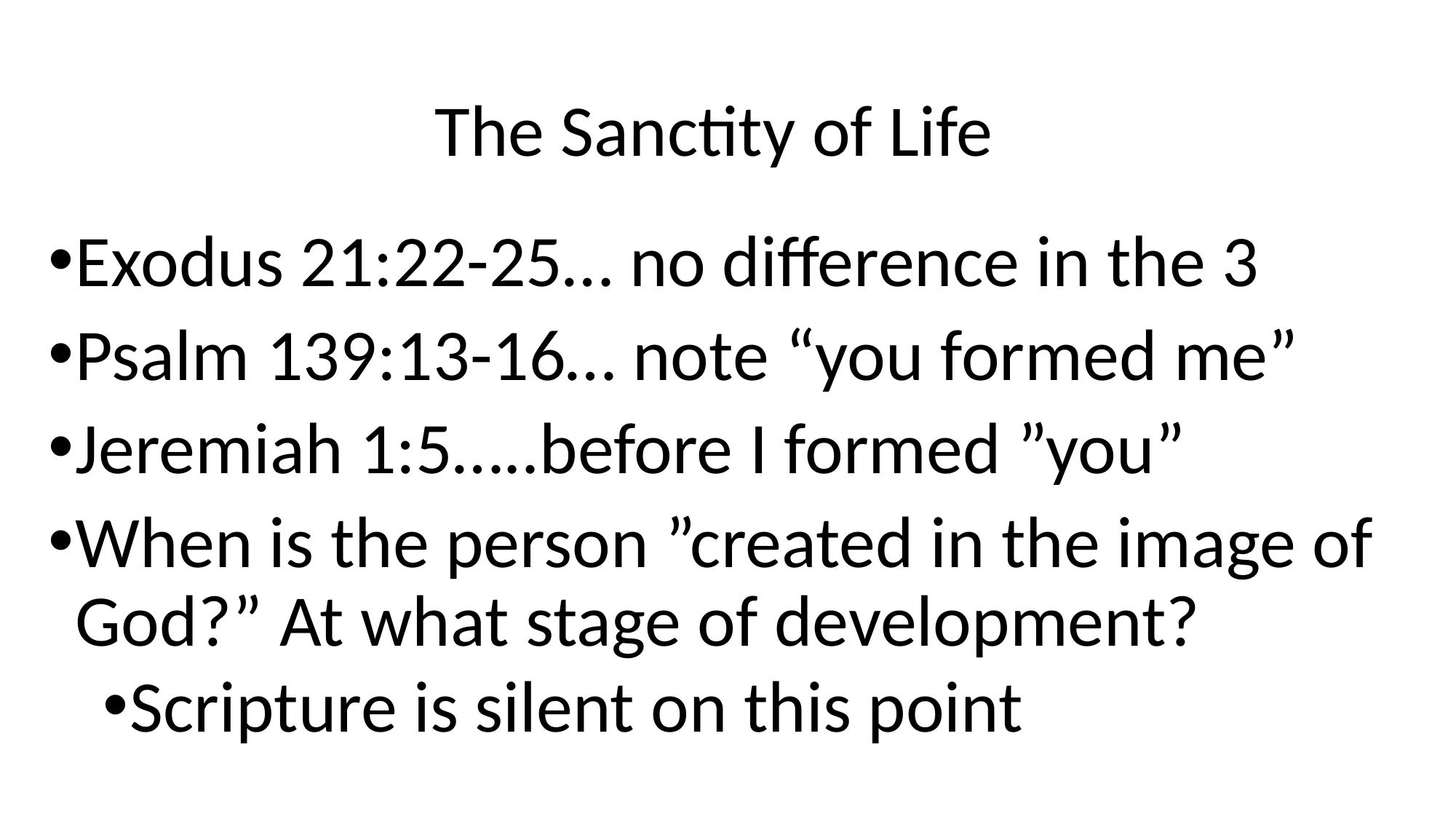

# The Sanctity of Life
Exodus 21:22-25… no difference in the 3
Psalm 139:13-16… note “you formed me”
Jeremiah 1:5…..before I formed ”you”
When is the person ”created in the image of God?” At what stage of development?
Scripture is silent on this point